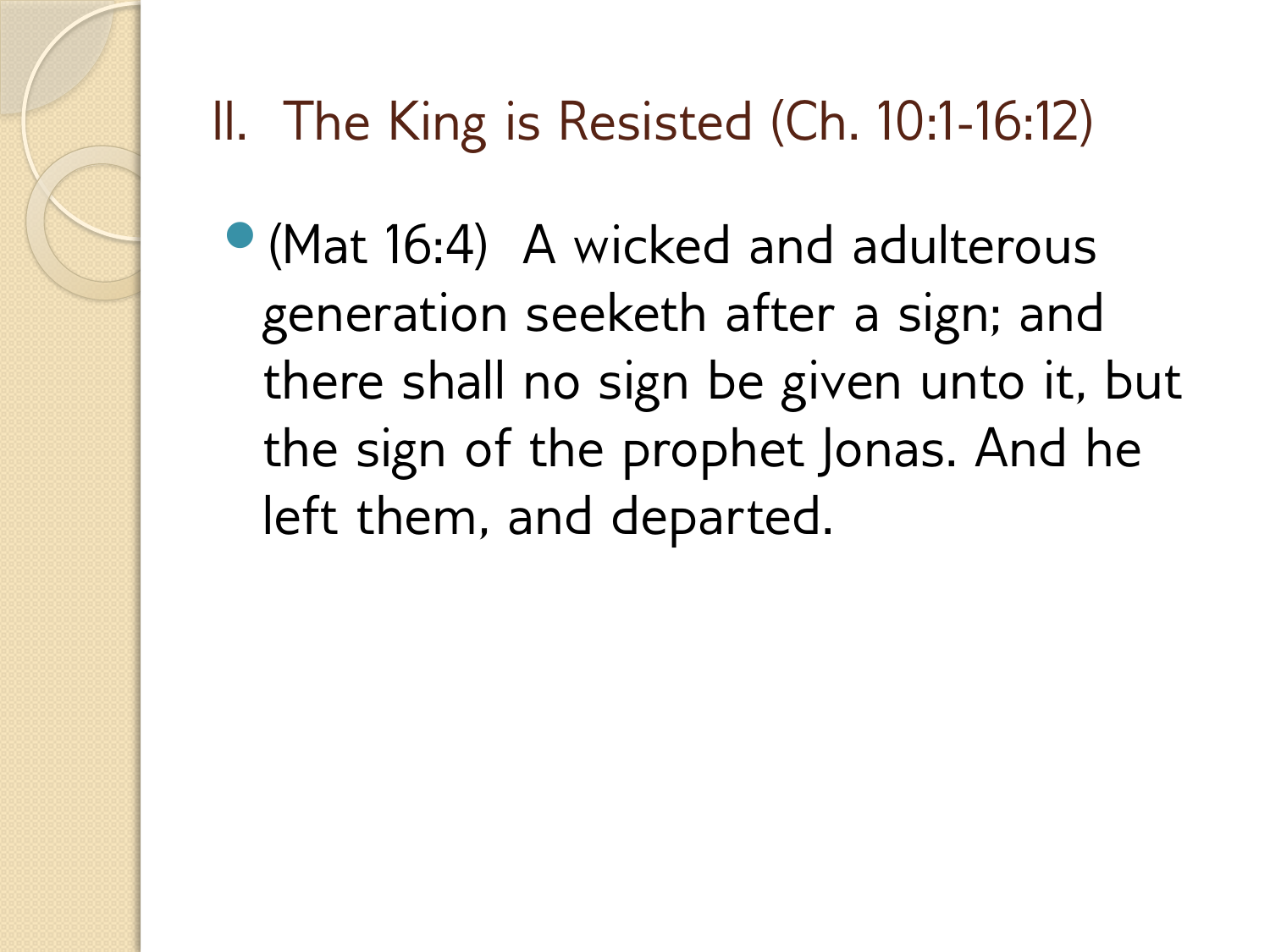

# II.  The King is Resisted (Ch. 10:1-16:12)
(Mat 16:4)  A wicked and adulterous generation seeketh after a sign; and there shall no sign be given unto it, but the sign of the prophet Jonas. And he left them, and departed.